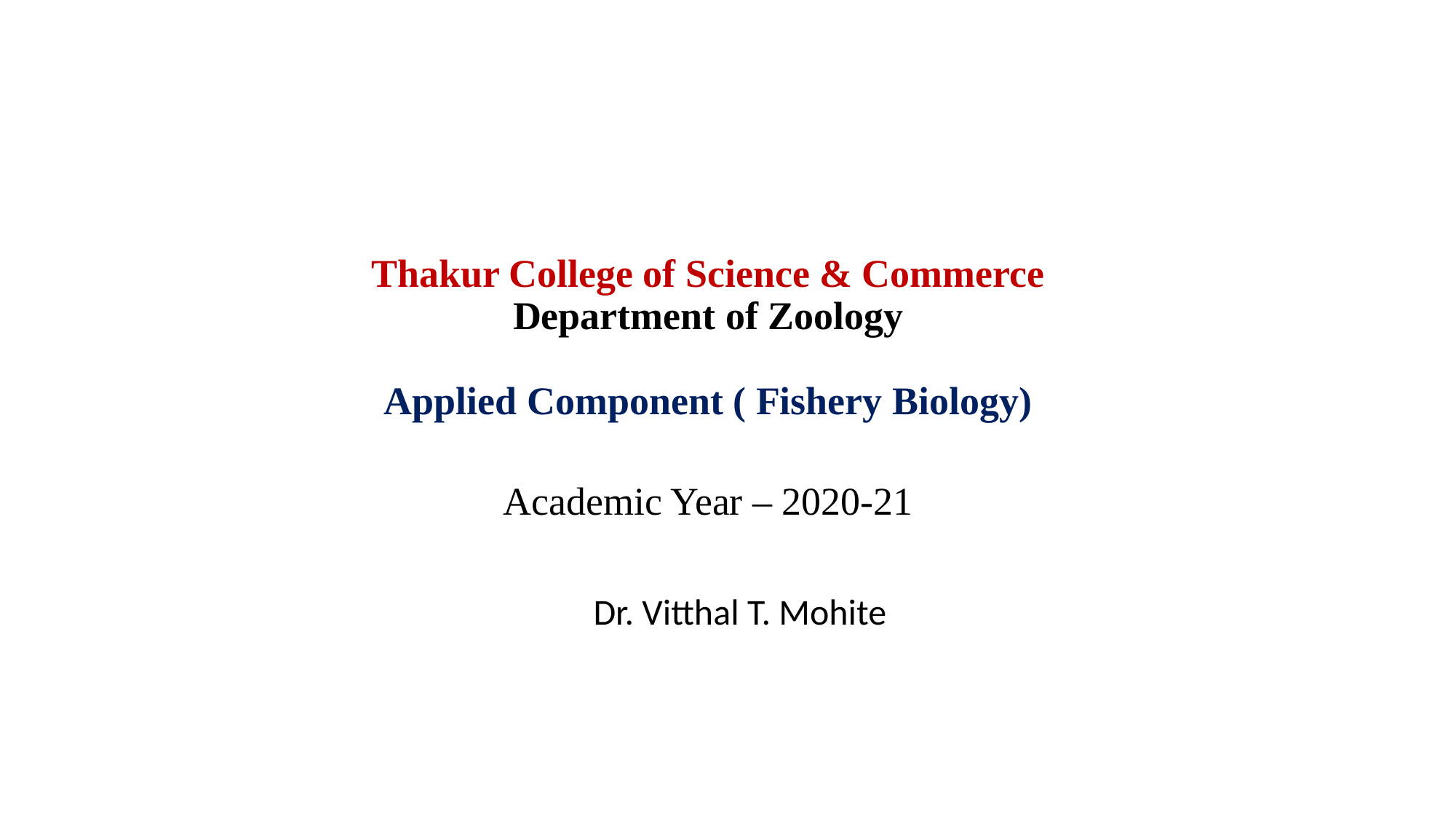

# Thakur College of Science & Commerce Department of Zoology Applied Component ( Fishery Biology) Academic Year – 2020-21

Dr. Vitthal T. Mohite